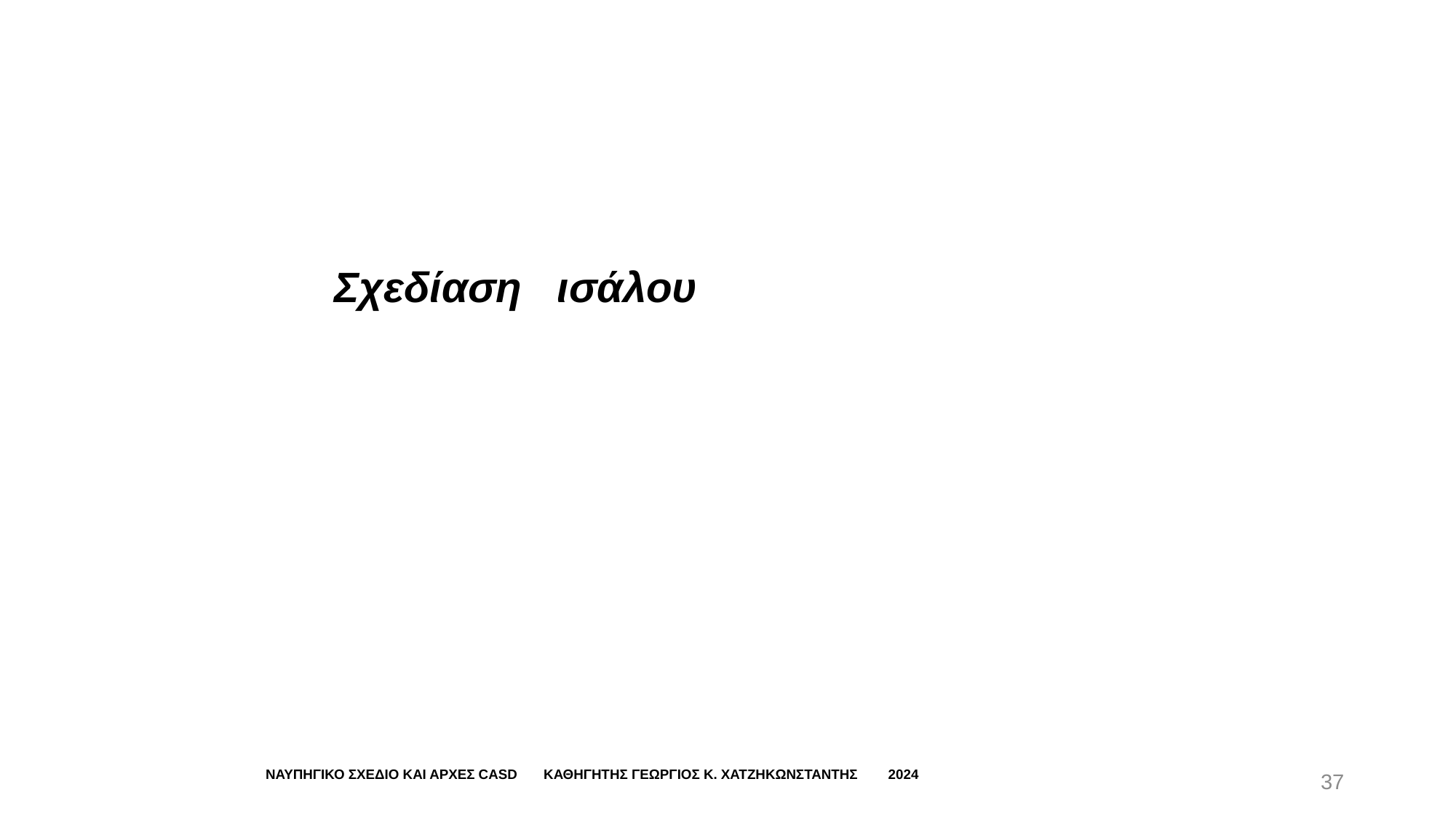

Σχεδίαση   ισάλου
37
ΝΑΥΠΗΓΙΚΟ ΣΧΕΔΙΟ ΚΑΙ ΑΡΧΕΣ CASD       ΚΑΘΗΓΗΤΗΣ ΓΕΩΡΓΙΟΣ Κ. ΧΑΤΖΗΚΩΝΣΤΑΝΤΗΣ        2024